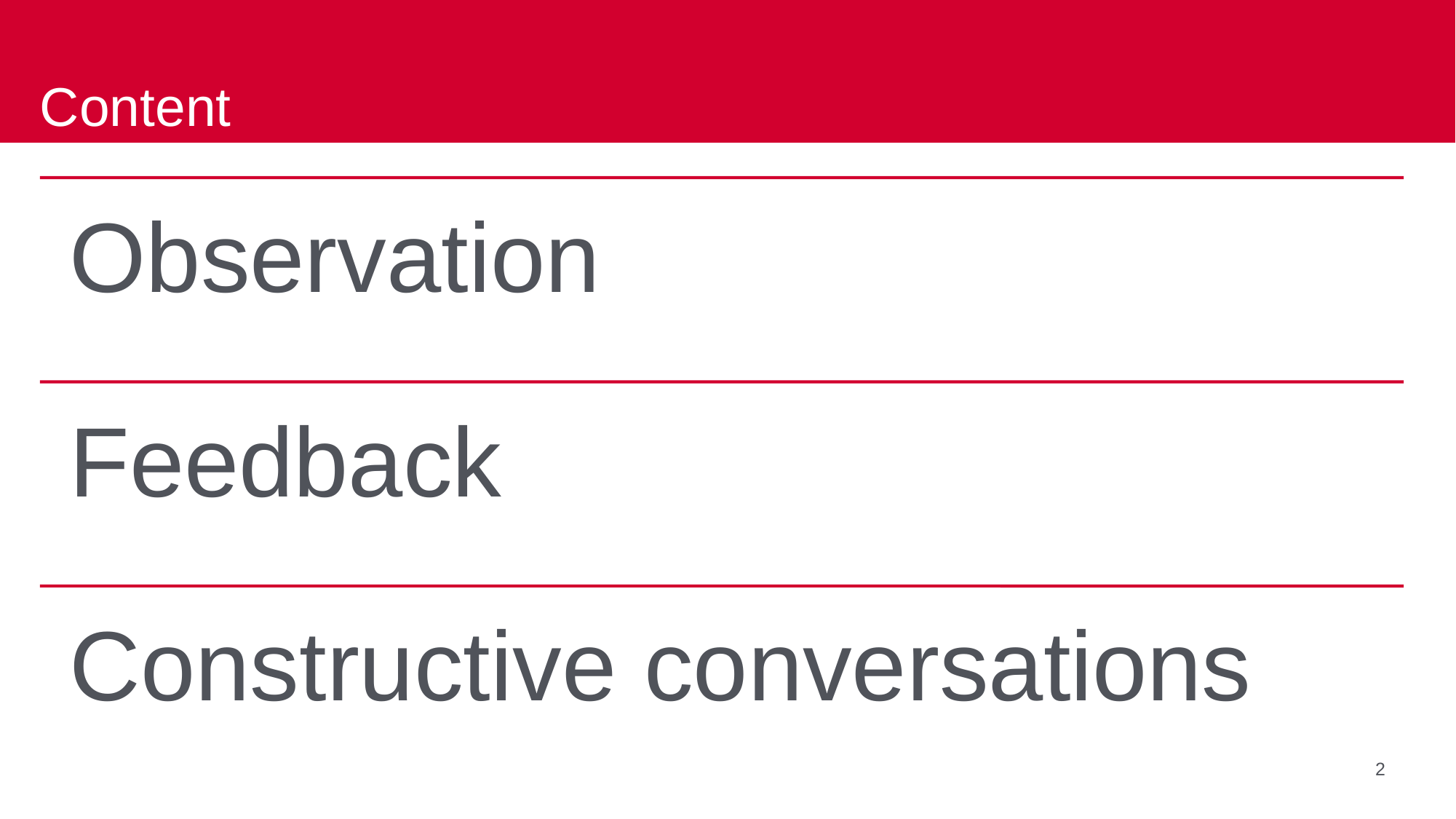

# Content
Observation
Feedback
Constructive conversations
2